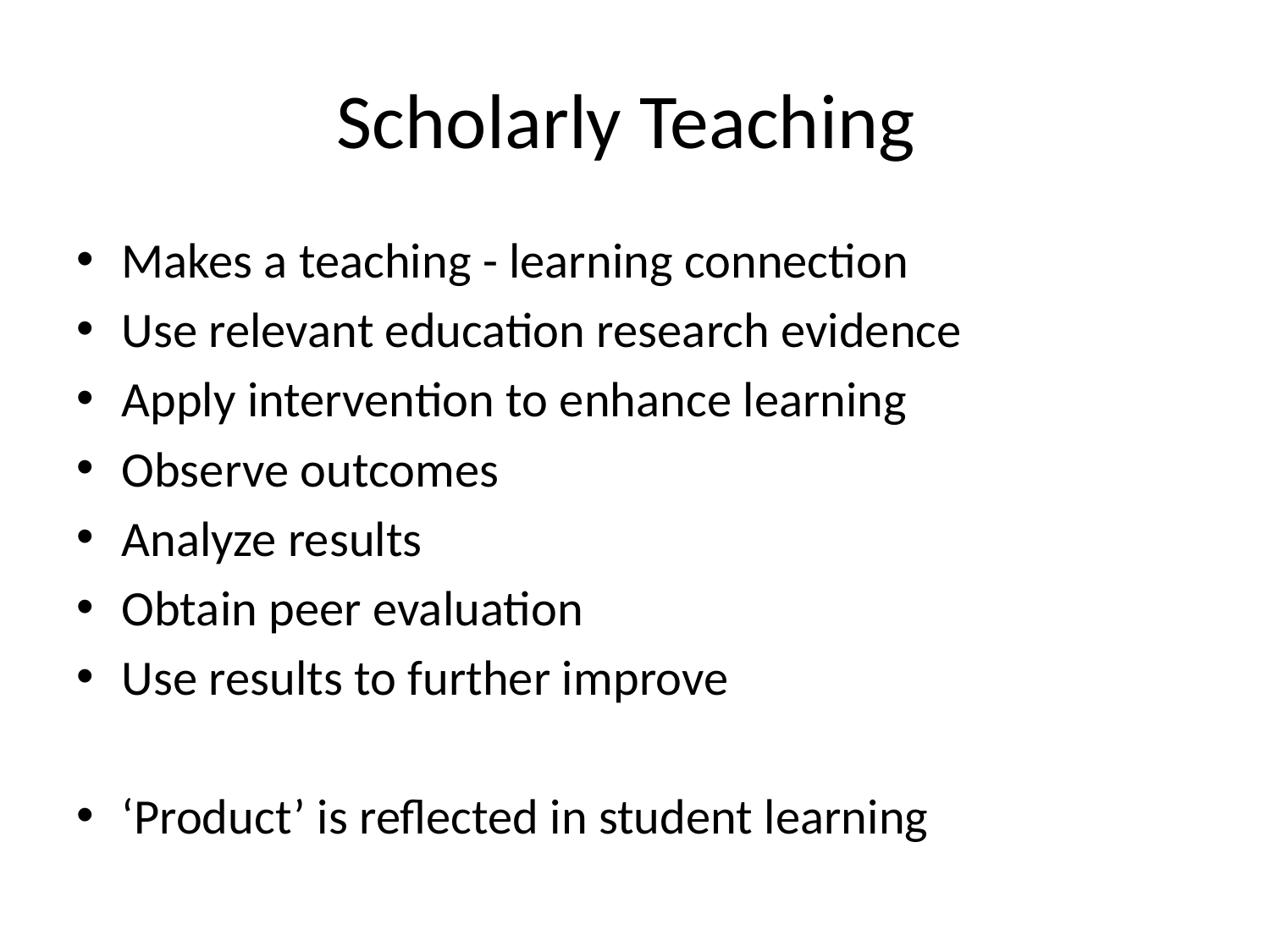

# Scholarly Teaching
Makes a teaching - learning connection
Use relevant education research evidence
Apply intervention to enhance learning
Observe outcomes
Analyze results
Obtain peer evaluation
Use results to further improve

‘Product’ is reflected in student learning